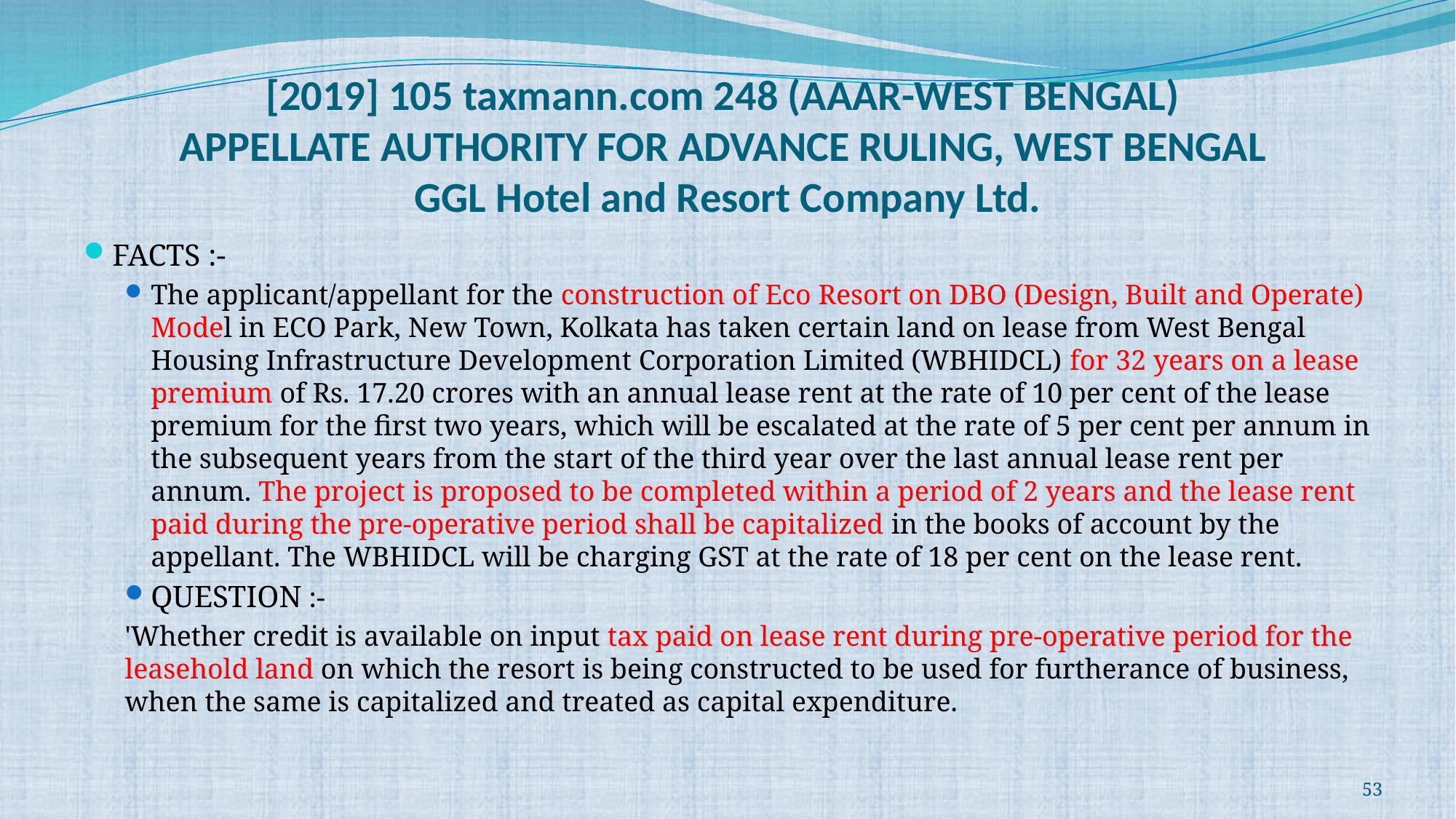

# [2019] 105 taxmann.com 248 (AAAR-WEST BENGAL) APPELLATE AUTHORITY FOR ADVANCE RULING, WEST BENGAL GGL Hotel and Resort Company Ltd.
FACTS :-
The applicant/appellant for the construction of Eco Resort on DBO (Design, Built and Operate) Model in ECO Park, New Town, Kolkata has taken certain land on lease from West Bengal Housing Infrastructure Development Corporation Limited (WBHIDCL) for 32 years on a lease premium of Rs. 17.20 crores with an annual lease rent at the rate of 10 per cent of the lease premium for the first two years, which will be escalated at the rate of 5 per cent per annum in the subsequent years from the start of the third year over the last annual lease rent per annum. The project is proposed to be completed within a period of 2 years and the lease rent paid during the pre-operative period shall be capitalized in the books of account by the appellant. The WBHIDCL will be charging GST at the rate of 18 per cent on the lease rent.
QUESTION :-
'Whether credit is available on input tax paid on lease rent during pre-operative period for the leasehold land on which the resort is being constructed to be used for furtherance of business, when the same is capitalized and treated as capital expenditure.
53